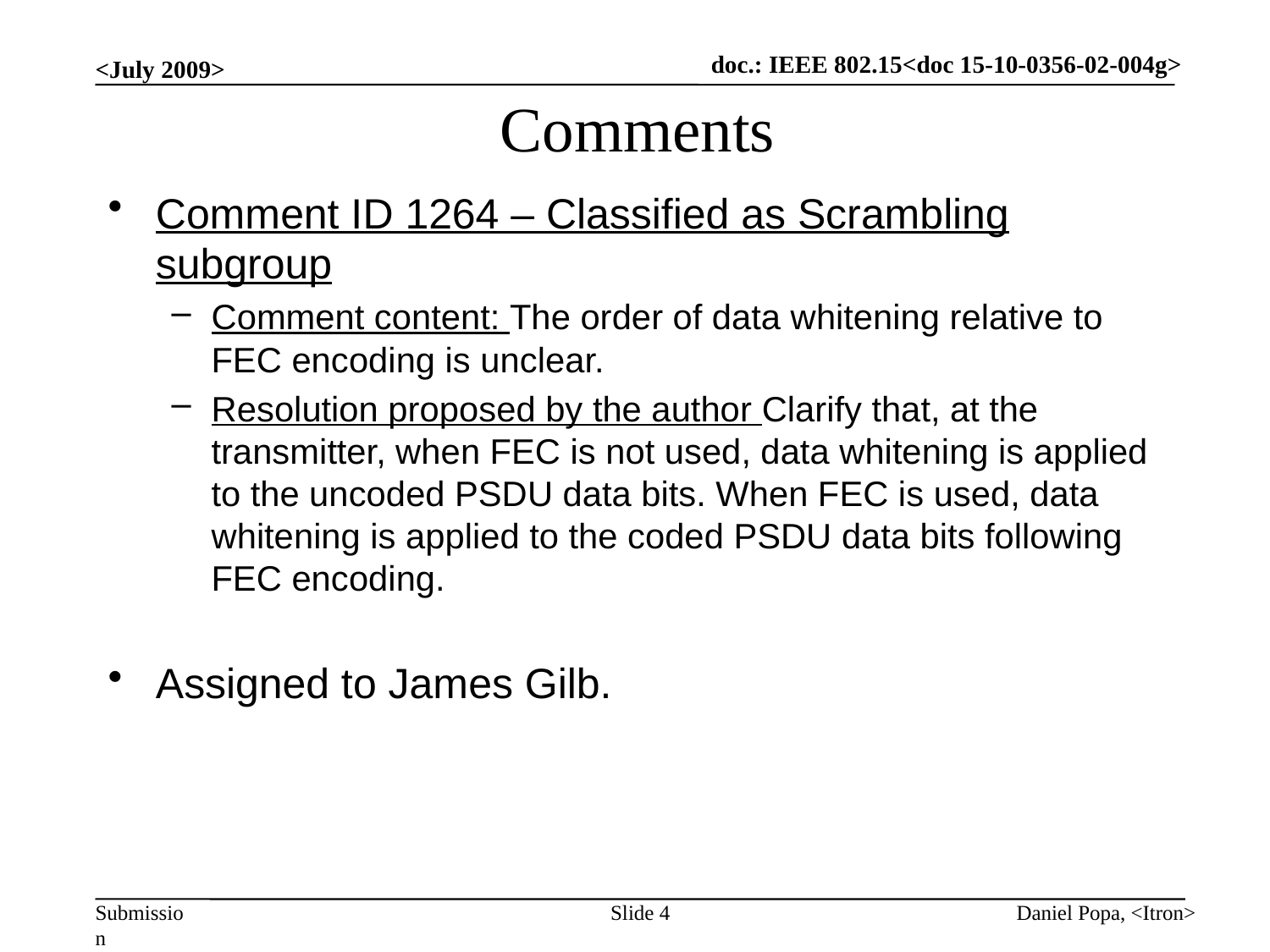

<July 2009>
doc.: IEEE 802.15<doc 15-10-0356-02-004g>
# Comments
Comment ID 1264 – Classified as Scrambling subgroup
Comment content: The order of data whitening relative to FEC encoding is unclear.
Resolution proposed by the author Clarify that, at the transmitter, when FEC is not used, data whitening is applied to the uncoded PSDU data bits. When FEC is used, data whitening is applied to the coded PSDU data bits following FEC encoding.

Assigned to James Gilb.
Slide 4
Daniel Popa, <Itron>